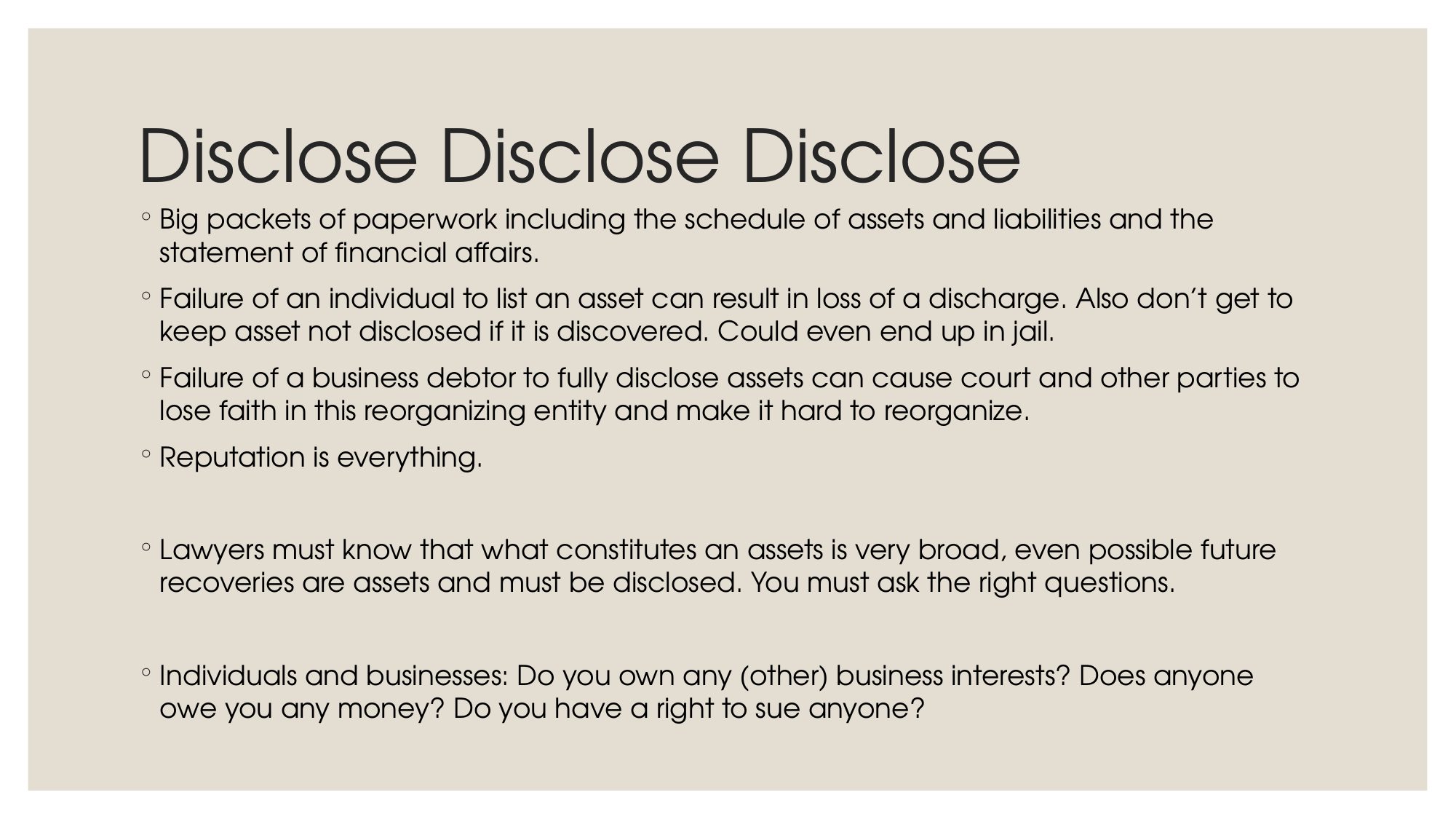

# Disclose Disclose Disclose
Big packets of paperwork including the schedule of assets and liabilities and the statement of financial affairs.
Failure of an individual to list an asset can result in loss of a discharge. Also don’t get to keep asset not disclosed if it is discovered. Could even end up in jail.
Failure of a business debtor to fully disclose assets can cause court and other parties to lose faith in this reorganizing entity and make it hard to reorganize.
Reputation is everything.

Lawyers must know that what constitutes an assets is very broad, even possible future recoveries are assets and must be disclosed. You must ask the right questions.

Individuals and businesses: Do you own any (other) business interests? Does anyone owe you any money? Do you have a right to sue anyone?